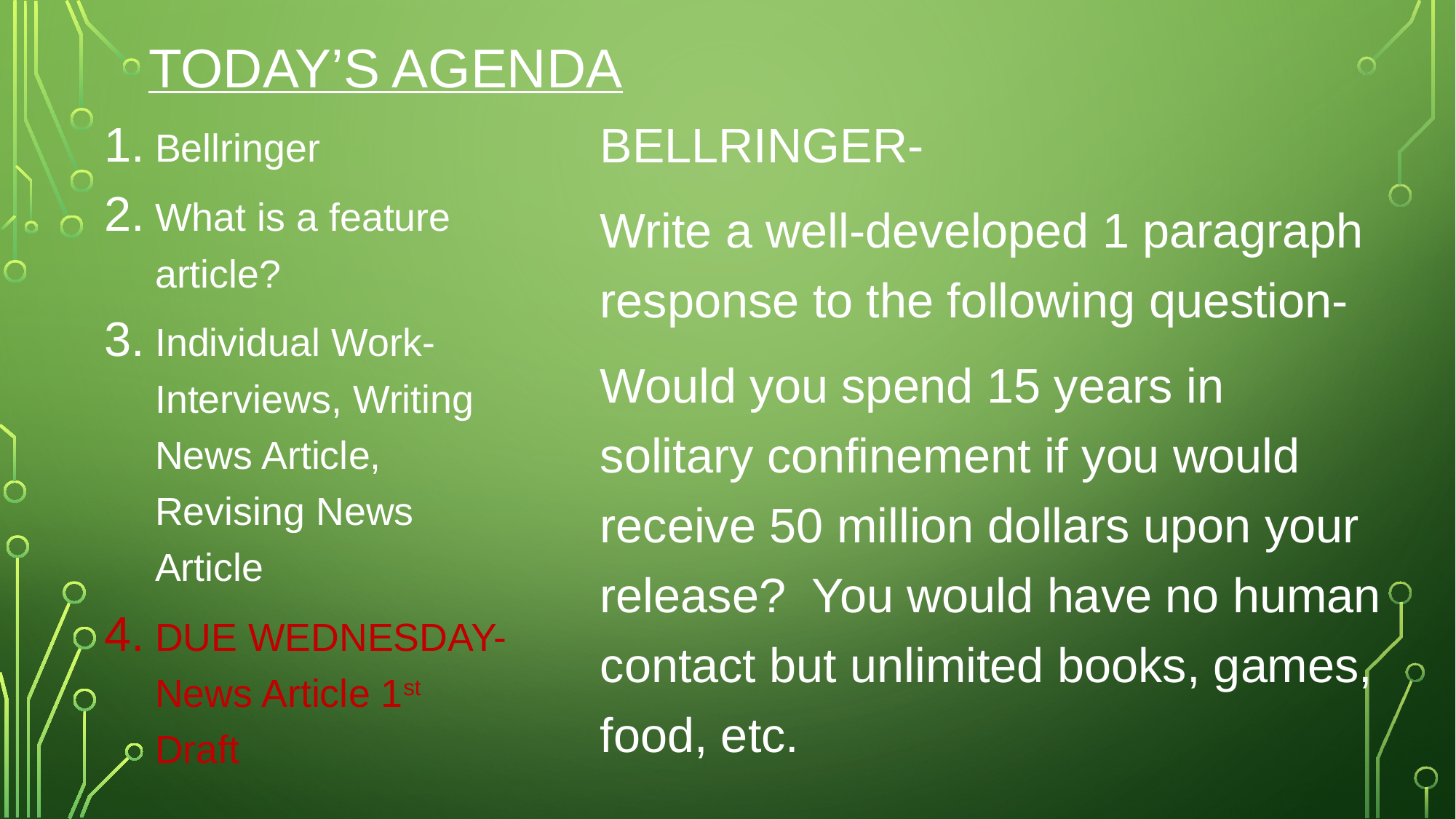

# Today’s Agenda
BELLRINGER-
Write a well-developed 1 paragraph response to the following question-
Would you spend 15 years in solitary confinement if you would receive 50 million dollars upon your release?  You would have no human contact but unlimited books, games, food, etc.
Bellringer
What is a feature article?
Individual Work- Interviews, Writing News Article, Revising News Article
DUE WEDNESDAY- News Article 1st Draft